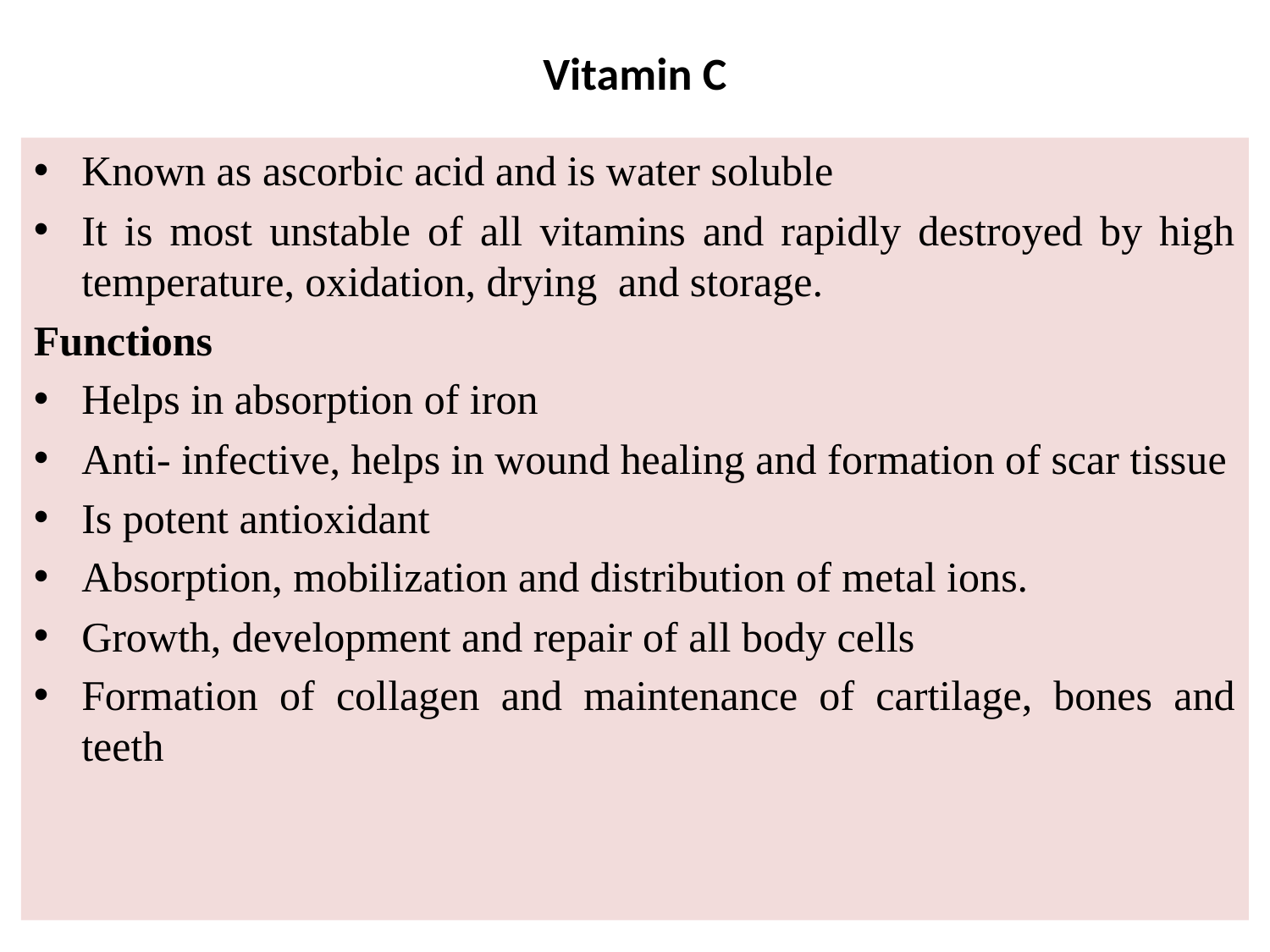

# Vitamin C
Known as ascorbic acid and is water soluble
It is most unstable of all vitamins and rapidly destroyed by high temperature, oxidation, drying  and storage.
Functions
Helps in absorption of iron
Anti- infective, helps in wound healing and formation of scar tissue
Is potent antioxidant
Absorption, mobilization and distribution of metal ions.
Growth, development and repair of all body cells
Formation of collagen and maintenance of cartilage, bones and teeth